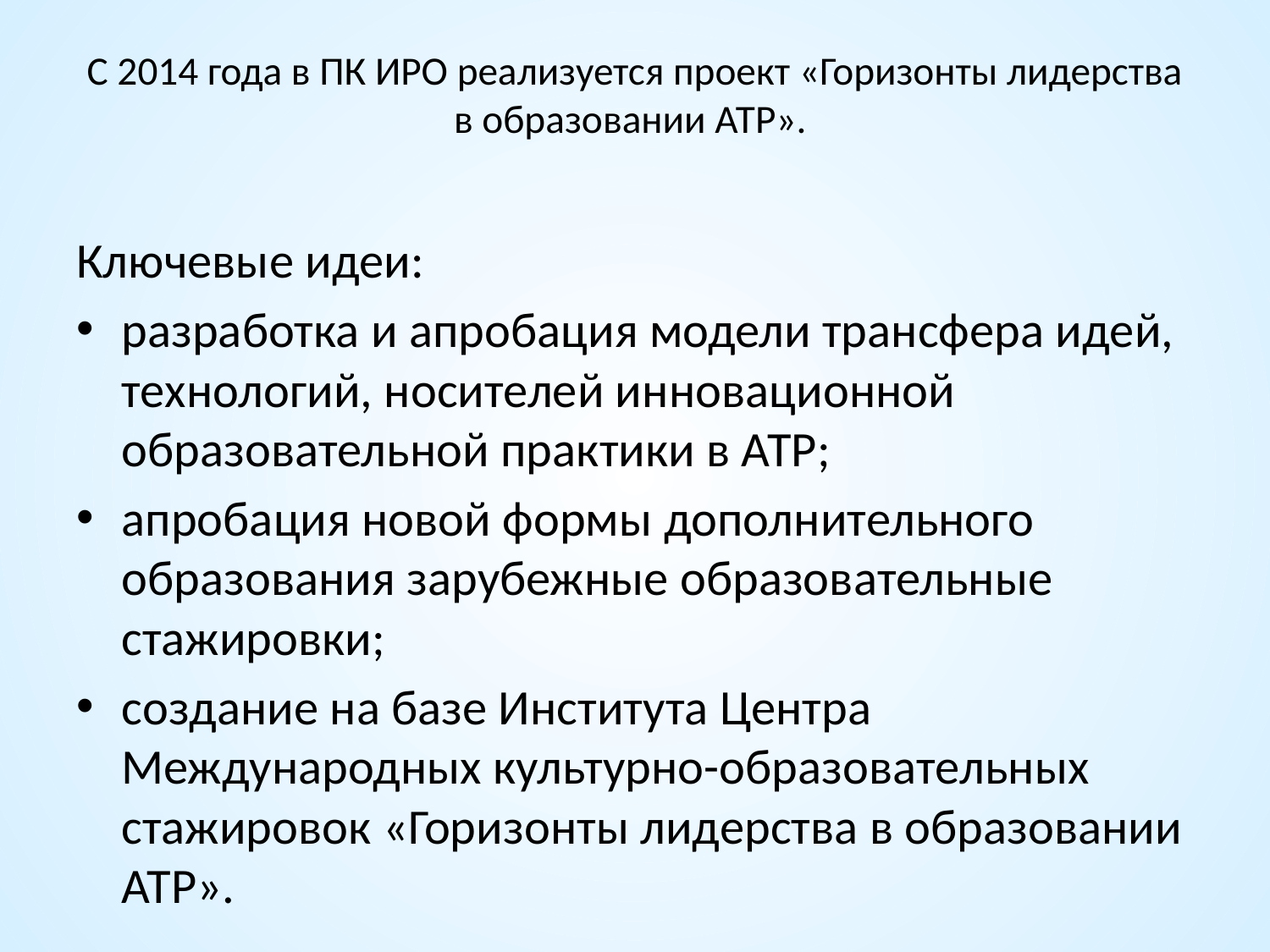

# С 2014 года в ПК ИРО реализуется проект «Горизонты лидерства в образовании АТР».
Ключевые идеи:
разработка и апробация модели трансфера идей, технологий, носителей инновационной образовательной практики в АТР;
апробация новой формы дополнительного образования зарубежные образовательные стажировки;
создание на базе Института Центра Международных культурно-образовательных стажировок «Горизонты лидерства в образовании АТР».